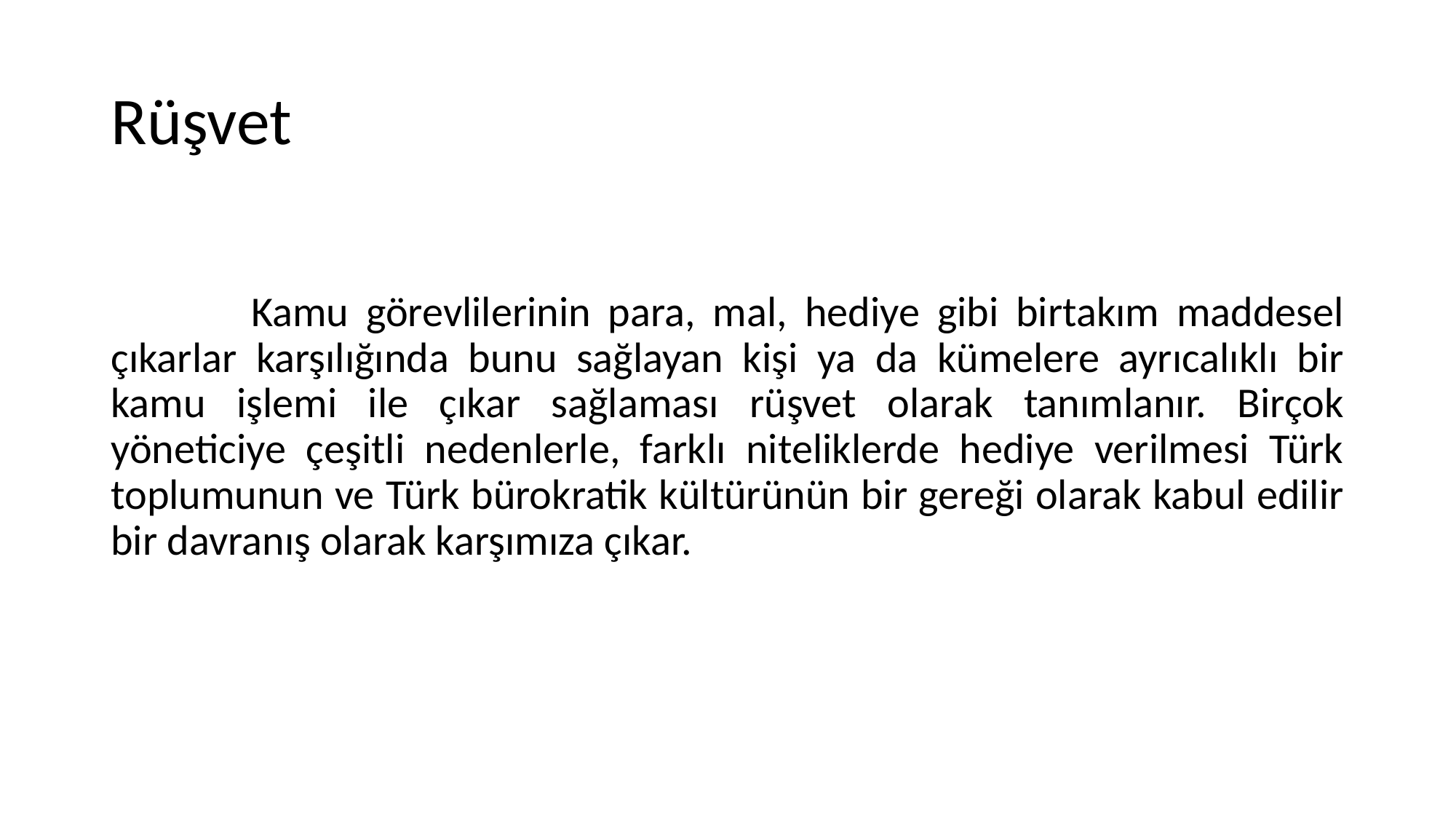

# Rüşvet

        Kamu görevlilerinin para, mal, hediye gibi birtakım maddesel çıkarlar karşılığında bunu sağlayan kişi ya da kümelere ayrıcalıklı bir kamu işlemi ile çıkar sağlaması rüşvet olarak tanımlanır. Birçok yöneticiye çeşitli nedenlerle, farklı niteliklerde hediye verilmesi Türk toplumunun ve Türk bürokratik kültürünün bir gereği olarak kabul edilir bir davranış olarak karşımıza çıkar.